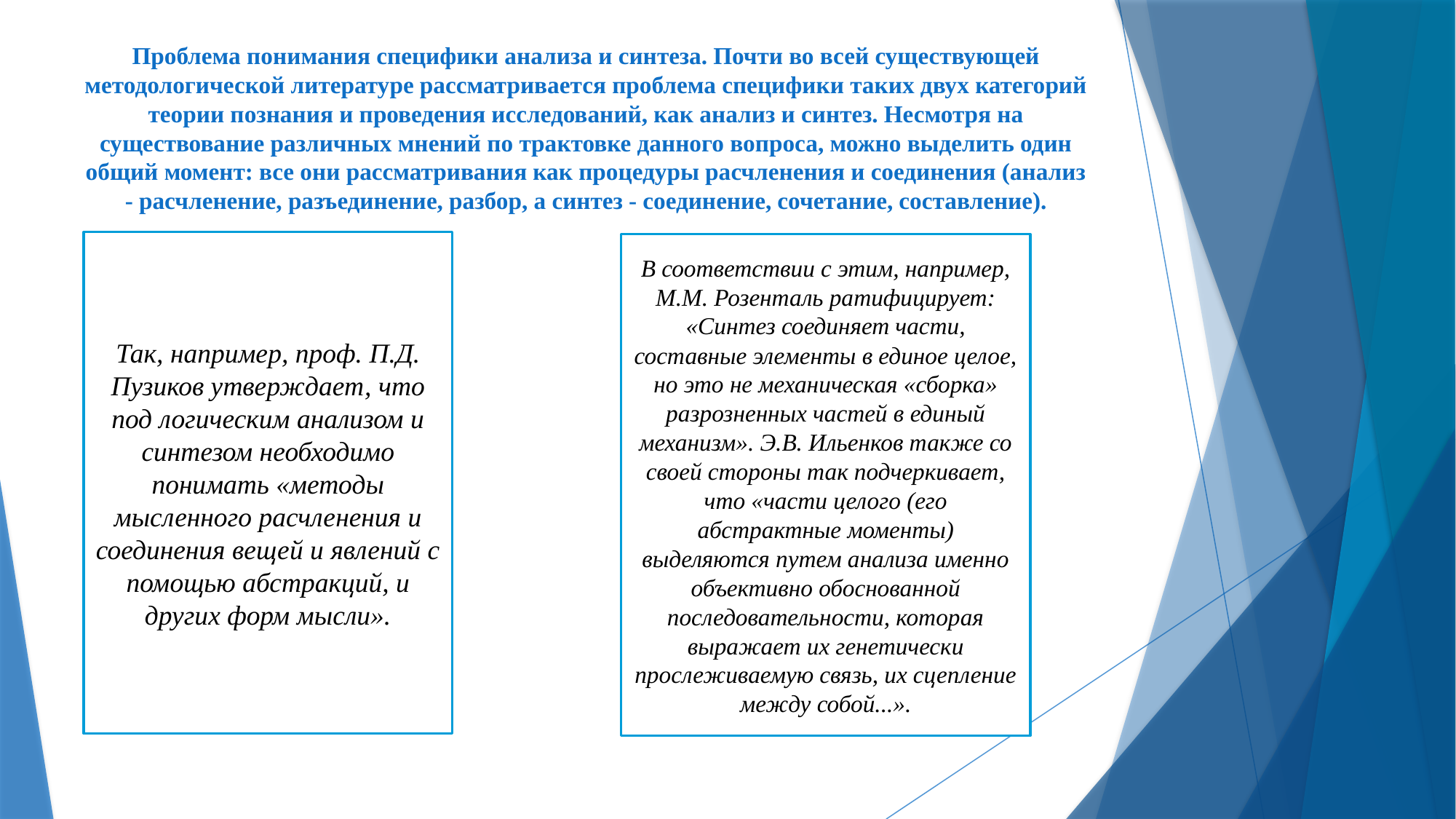

# Проблема понимания специфики анализа и синтеза. Почти во всей существующей методологической литературе рассматривается проблема специфики таких двух категорий теории познания и проведения исследований, как анализ и синтез. Несмотря на существование различных мнений по трактовке данного вопроса, можно выделить один общий момент: все они рассматривания как процедуры расчленения и соединения (анализ - расчленение, разъединение, разбор, а синтез - соединение, сочетание, составление).
Так, например, проф. П.Д. Пузиков утверждает, что под логическим анализом и синтезом необходимо понимать «методы мысленного расчленения и соединения вещей и явлений с помощью абстракций, и других форм мысли».
В соответствии с этим, например, М.М. Розенталь ратифицирует: «Синтез соединяет части, составные элементы в единое целое, но это не механическая «сборка» разрозненных частей в единый механизм». Э.В. Ильенков также со своей стороны так подчеркивает, что «части целого (его абстрактные моменты) выделяются путем анализа именно объективно обоснованной последовательности, которая выражает их генетически прослеживаемую связь, их сцепление между собой...».